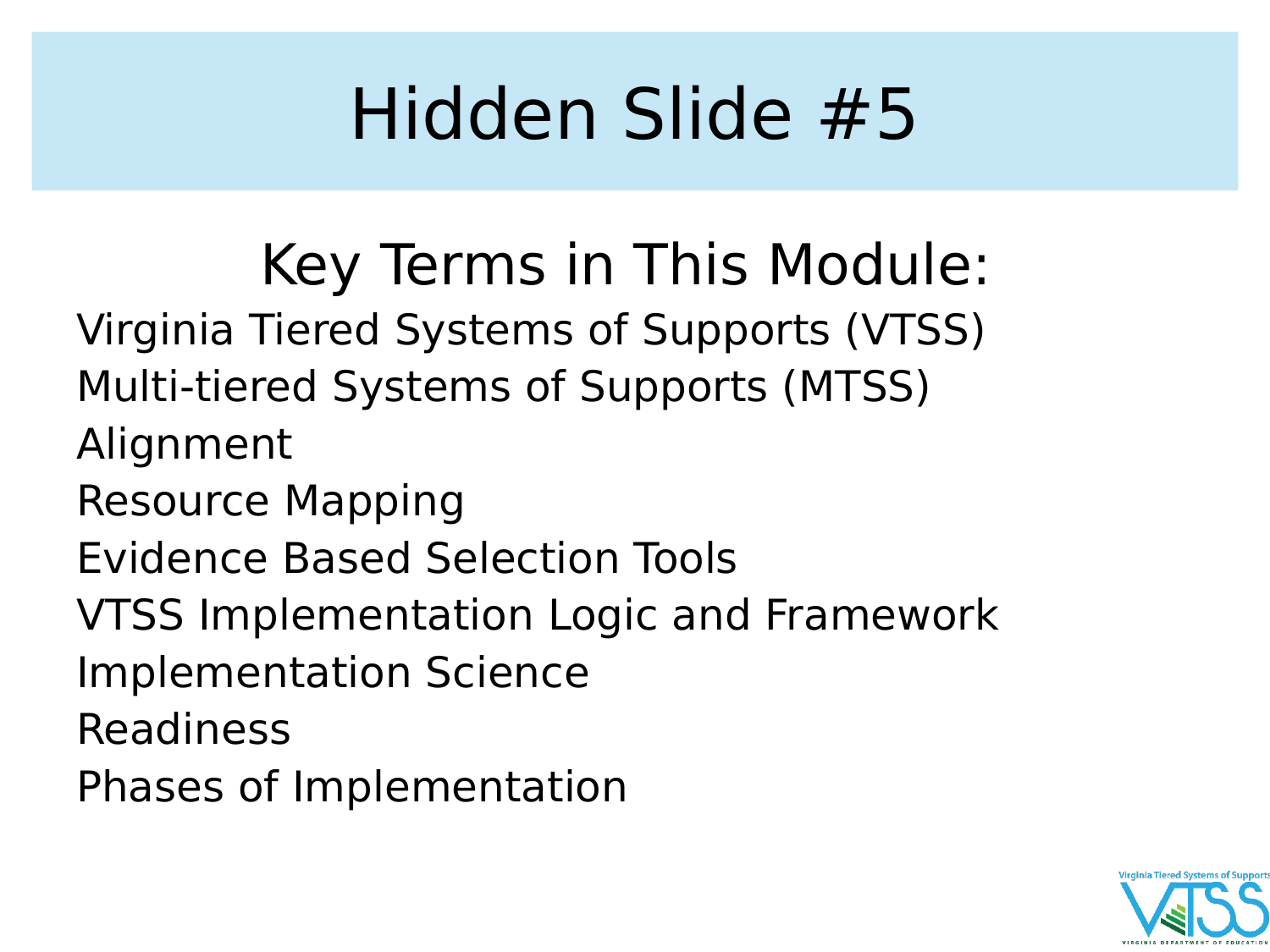

# Hidden Slide #5
Key Terms in This Module:
Virginia Tiered Systems of Supports (VTSS)
Multi-tiered Systems of Supports (MTSS)
Alignment
Resource Mapping
Evidence Based Selection Tools
VTSS Implementation Logic and Framework
Implementation Science
Readiness
Phases of Implementation